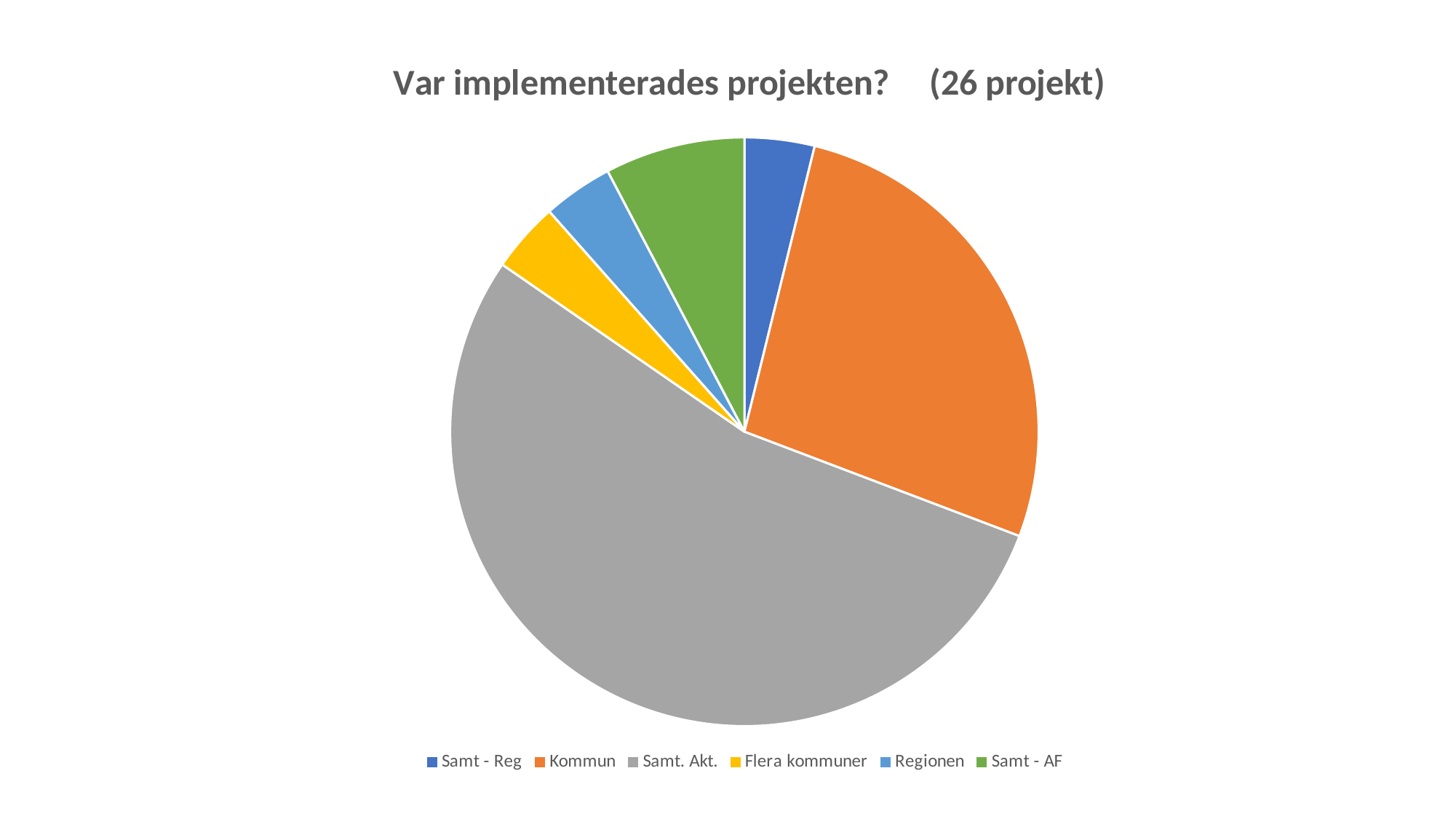

### Chart: Var implementerades projekten?     (26 projekt)

| Category | Kolumn1 |
|---|---|
| Samt - Reg | 1.0 |
| Kommun | 7.0 |
| Samt. Akt. | 14.0 |
| Flera kommuner | 1.0 |
| Regionen | 1.0 |
| Samt - AF | 2.0 |